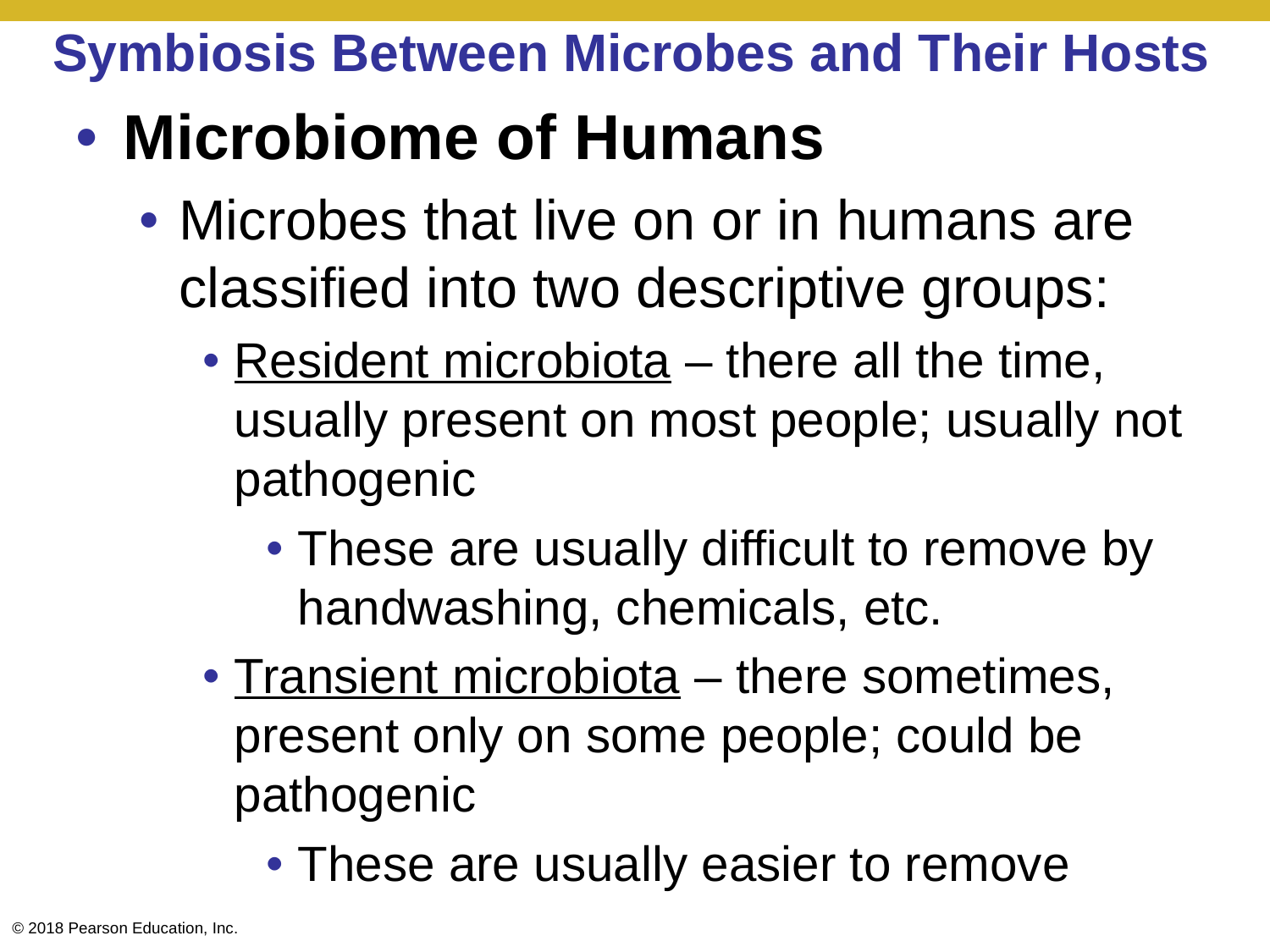

# Symbiosis Between Microbes and Their Hosts
Microbiome of Humans
Microbes that live on or in humans are classified into two descriptive groups:
Resident microbiota – there all the time, usually present on most people; usually not pathogenic
These are usually difficult to remove by handwashing, chemicals, etc.
Transient microbiota – there sometimes, present only on some people; could be pathogenic
These are usually easier to remove